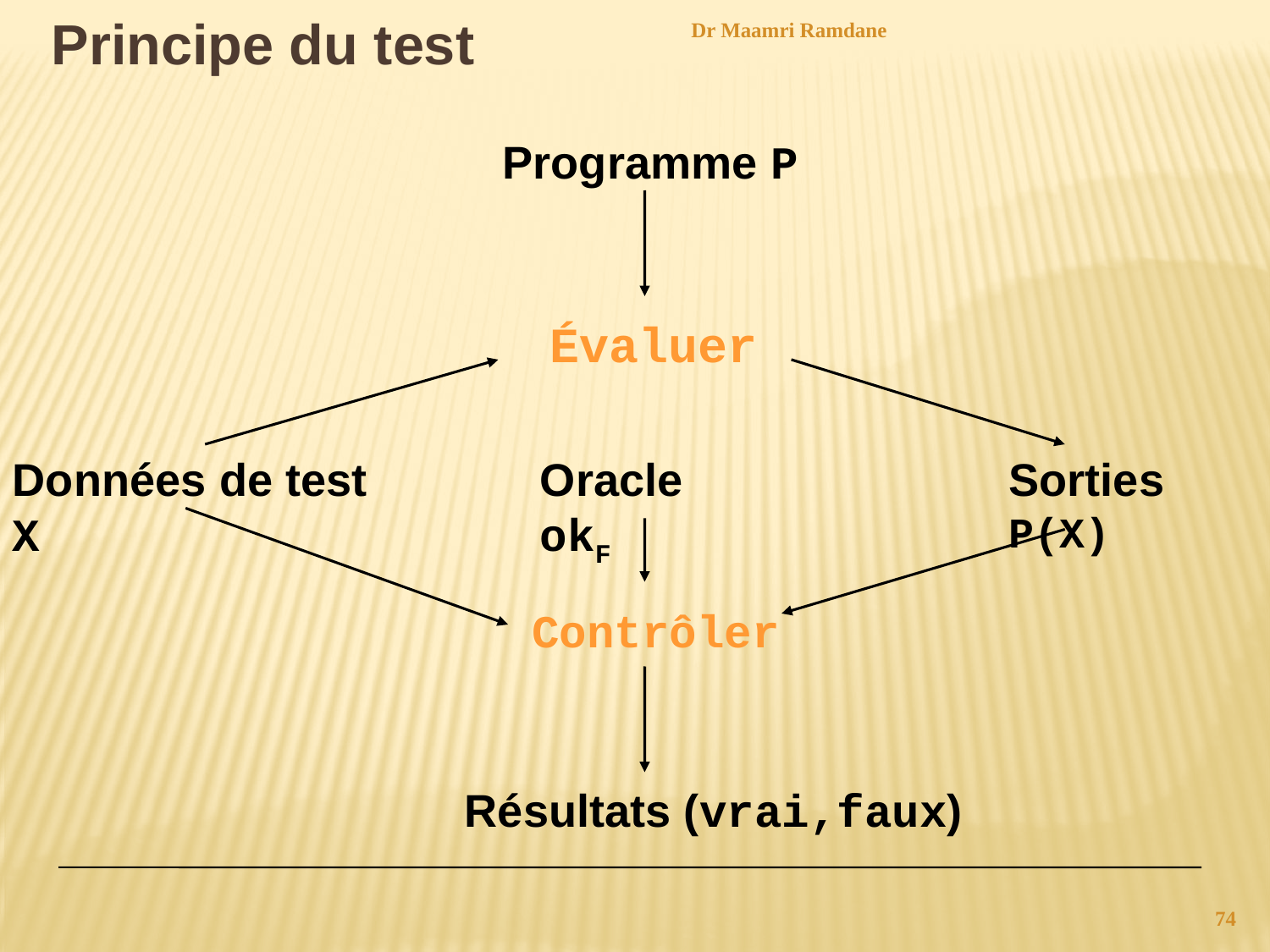

Principe du test
Dr Maamri Ramdane
Programme P

Évaluer

Données de test X
Oracle  okF
Sorties P(X)

Contrôler

Résultats (vrai,faux)

74